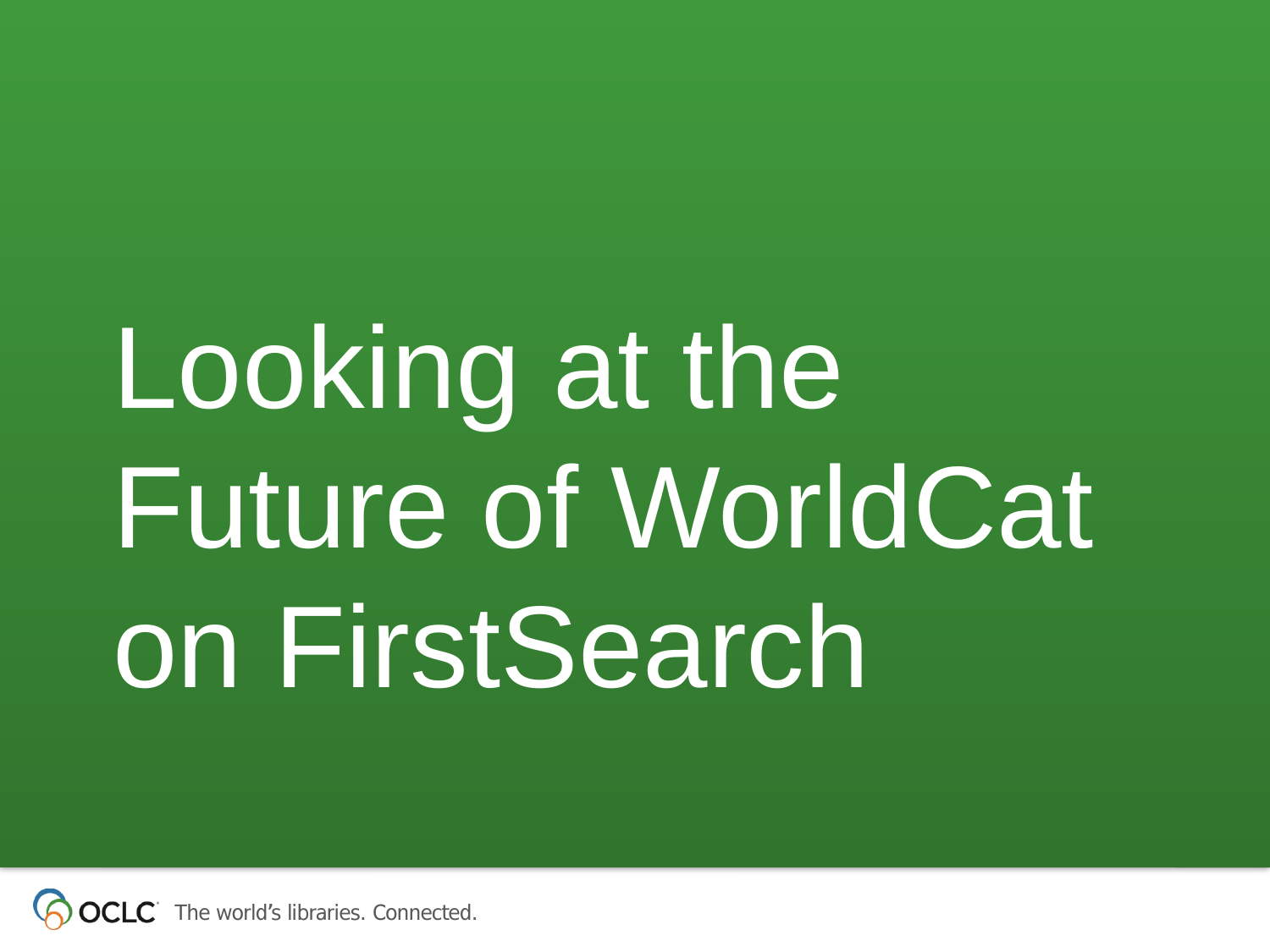

# Looking at the Future of WorldCat on FirstSearch